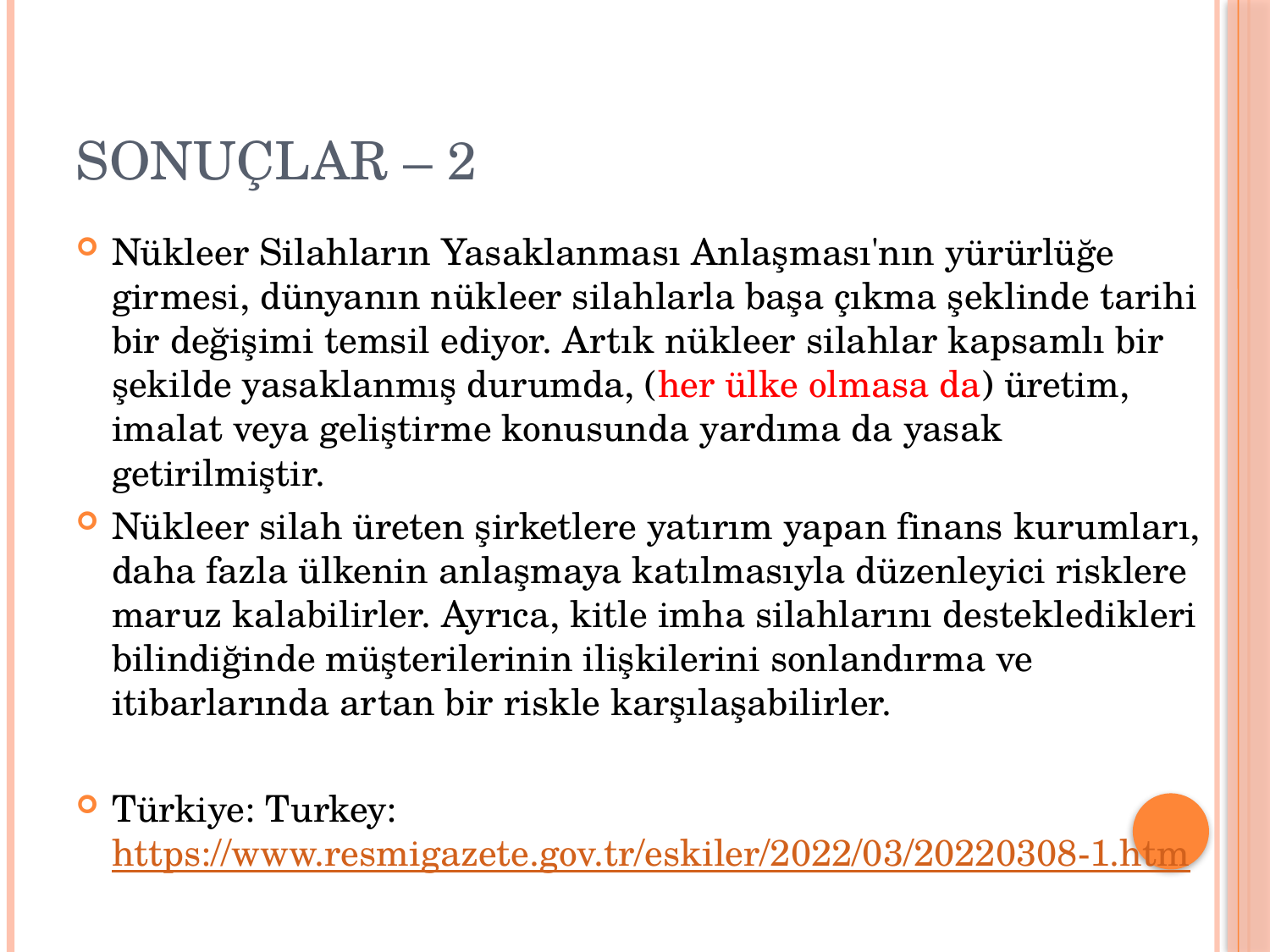

# Sonuçlar – 2
Nükleer Silahların Yasaklanması Anlaşması'nın yürürlüğe girmesi, dünyanın nükleer silahlarla başa çıkma şeklinde tarihi bir değişimi temsil ediyor. Artık nükleer silahlar kapsamlı bir şekilde yasaklanmış durumda, (her ülke olmasa da) üretim, imalat veya geliştirme konusunda yardıma da yasak getirilmiştir.
Nükleer silah üreten şirketlere yatırım yapan finans kurumları, daha fazla ülkenin anlaşmaya katılmasıyla düzenleyici risklere maruz kalabilirler. Ayrıca, kitle imha silahlarını destekledikleri bilindiğinde müşterilerinin ilişkilerini sonlandırma ve itibarlarında artan bir riskle karşılaşabilirler.

Türkiye: Turkey: https://www.resmigazete.gov.tr/eskiler/2022/03/20220308-1.htm